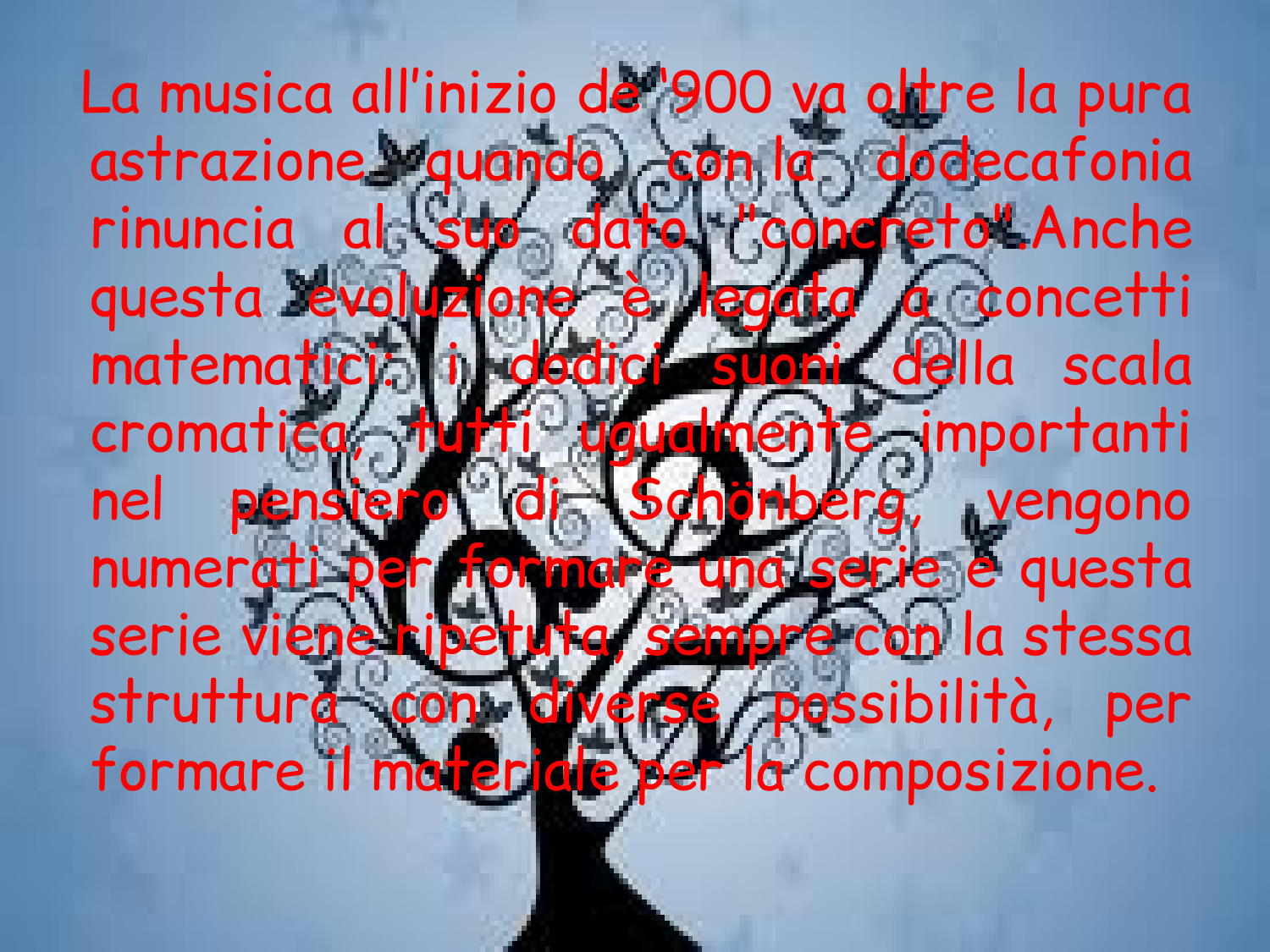

La musica all’inizio de ‘900 va oltre la pura astrazione quando con la dodecafonia rinuncia al suo dato "concreto".Anche questa evoluzione è legata a concetti matematici: i dodici suoni della scala cromatica, tutti ugualmente importanti nel pensiero di Schönberg, vengono numerati per formare una serie e questa serie viene ripetuta, sempre con la stessa struttura con diverse possibilità, per formare il materiale per la composizione.